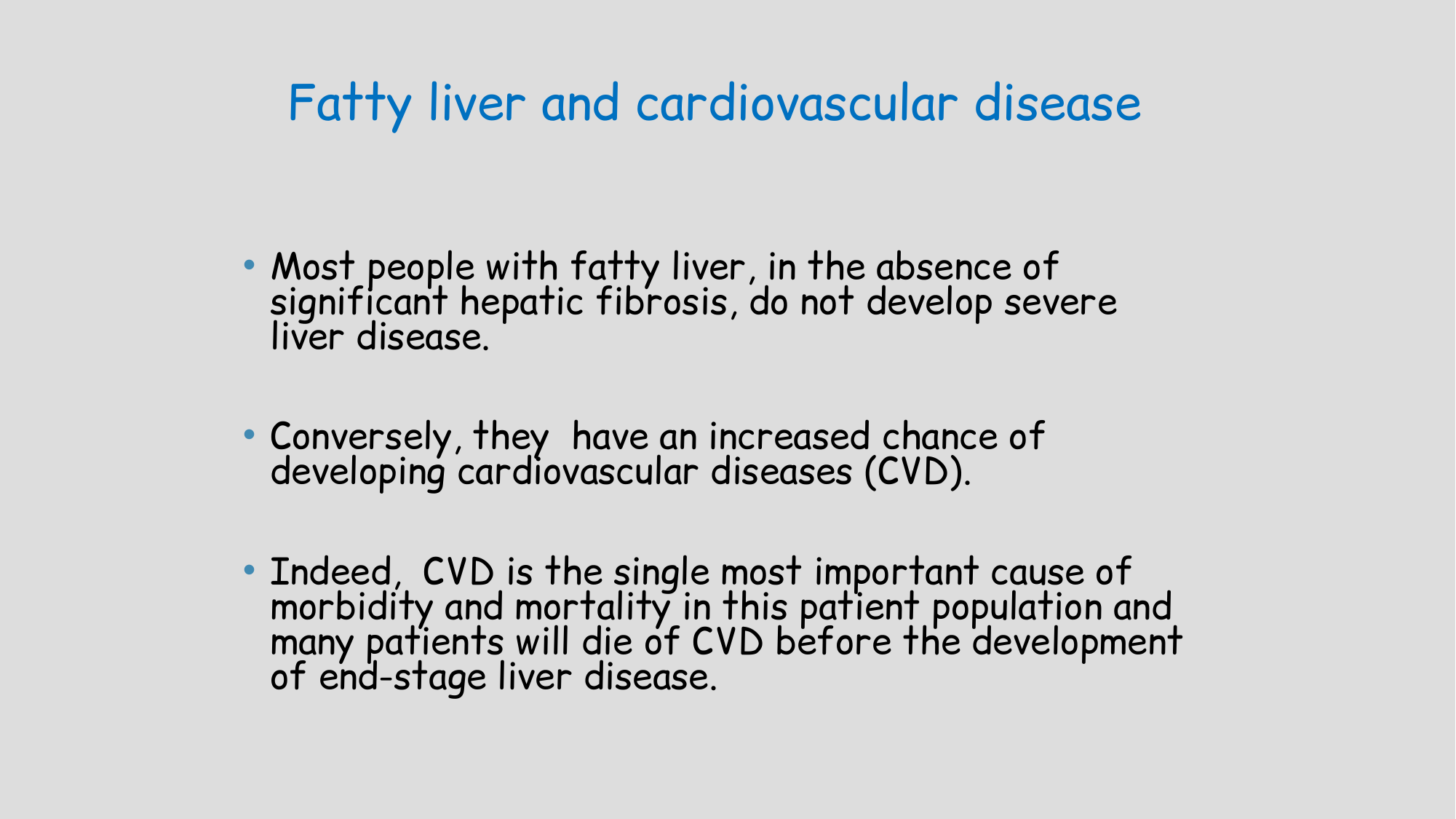

Fatty liver and cardiovascular disease
Most people with fatty liver, in the absence of significant hepatic fibrosis, do not develop severe liver disease.

Conversely, they  have an increased chance of developing cardiovascular diseases (CVD).

Indeed,  CVD is the single most important cause of morbidity and mortality in this patient population and many patients will die of CVD before the development of end-stage liver disease.